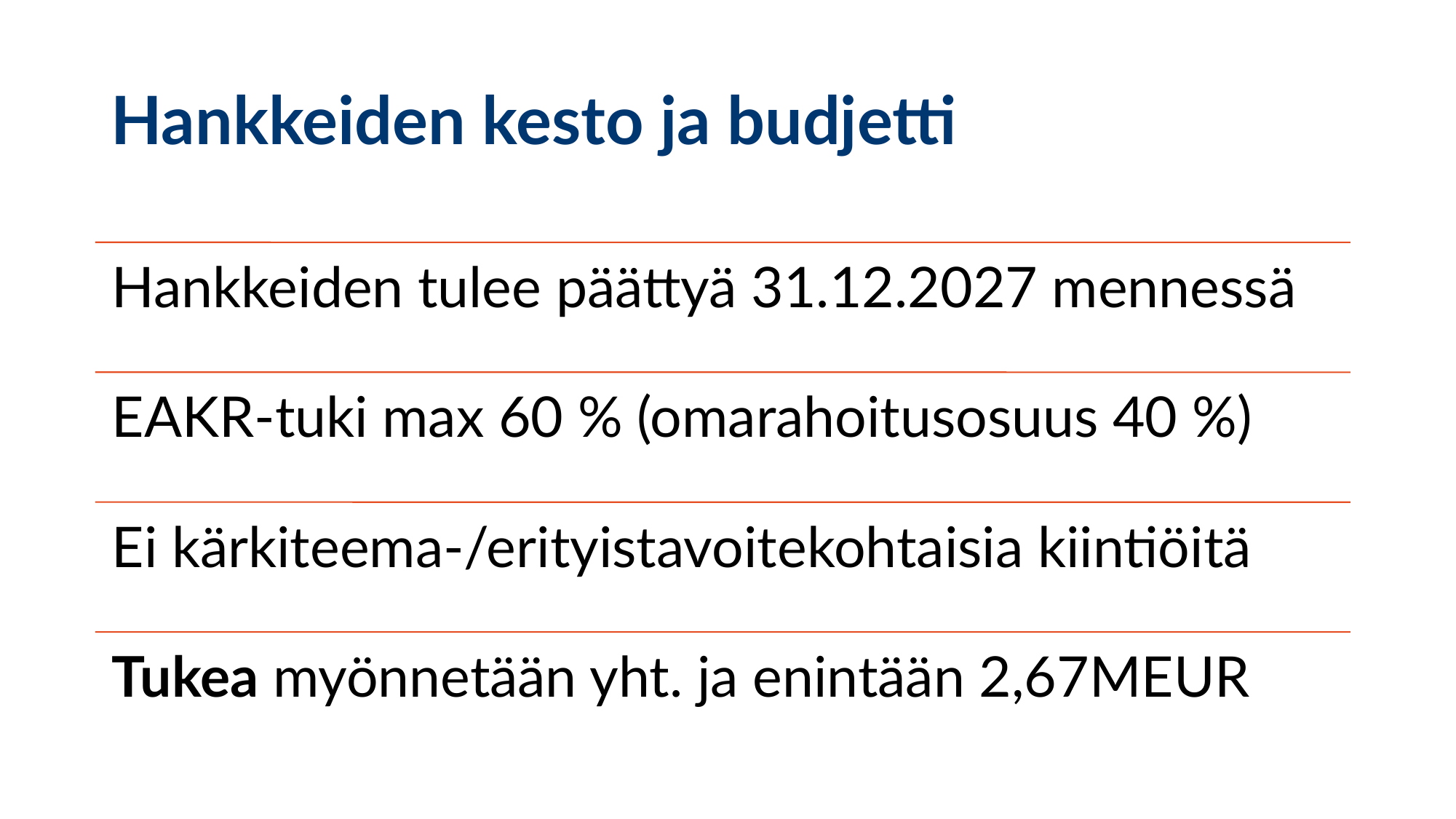

# Hankkeiden kesto ja budjetti
Hankkeiden tulee päättyä 31.12.2027 mennessä
EAKR-tuki max 60 % (omarahoitusosuus 40 %)
Ei kärkiteema-/erityistavoitekohtaisia kiintiöitä
Tukea myönnetään yht. ja enintään 2,67MEUR